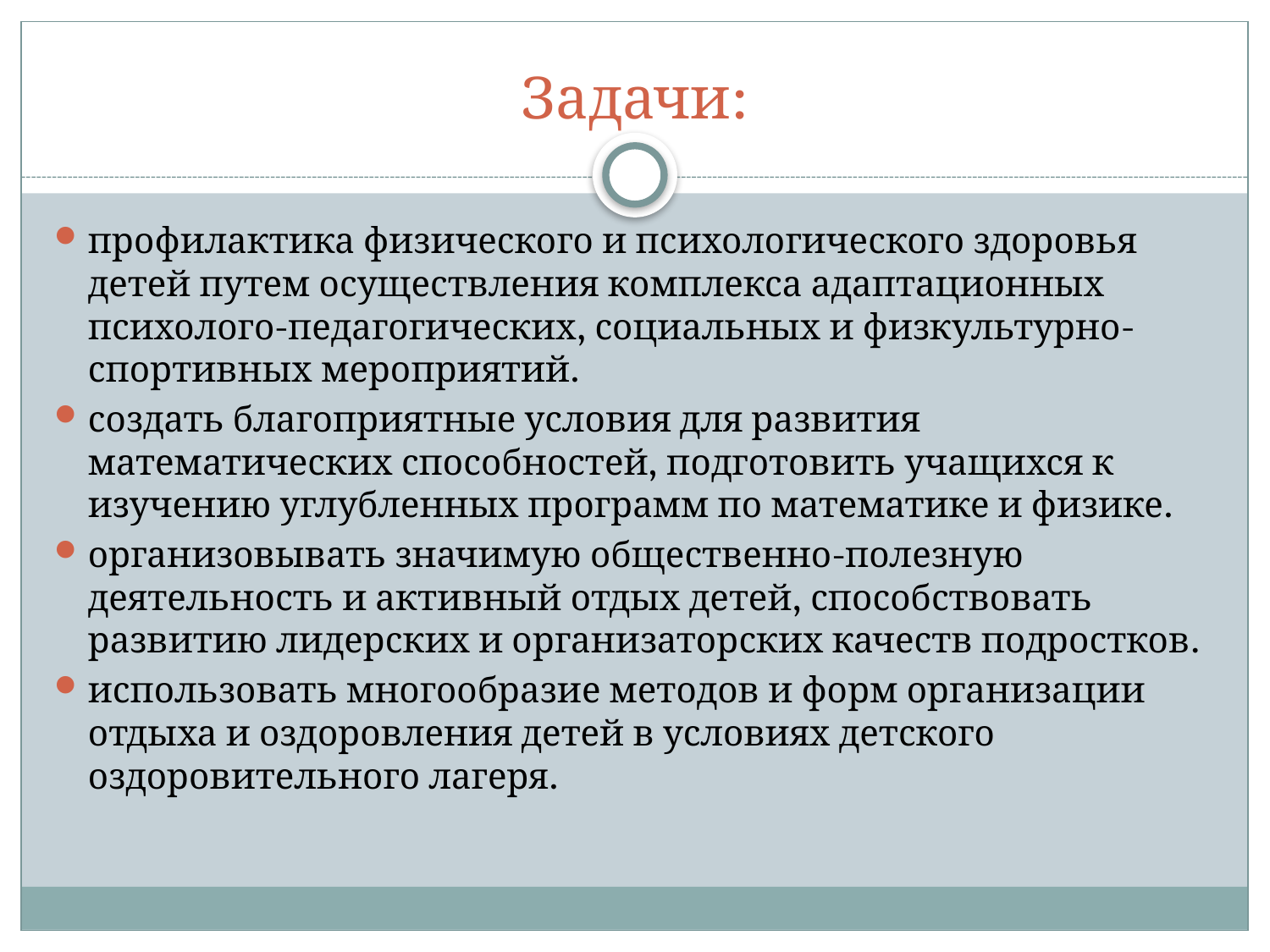

# Задачи:
профилактика физического и психологического здоровья детей путем осуществления комплекса адаптационных психолого-педагогических, социальных и физкультурно-спортивных мероприятий.
создать благоприятные условия для развития математических способностей, подготовить учащихся к изучению углубленных программ по математике и физике.
организовывать значимую общественно-полезную деятельность и активный отдых детей, способствовать развитию лидерских и организаторских качеств подростков.
использовать многообразие методов и форм организации отдыха и оздоровления детей в условиях детского оздоровительного лагеря.